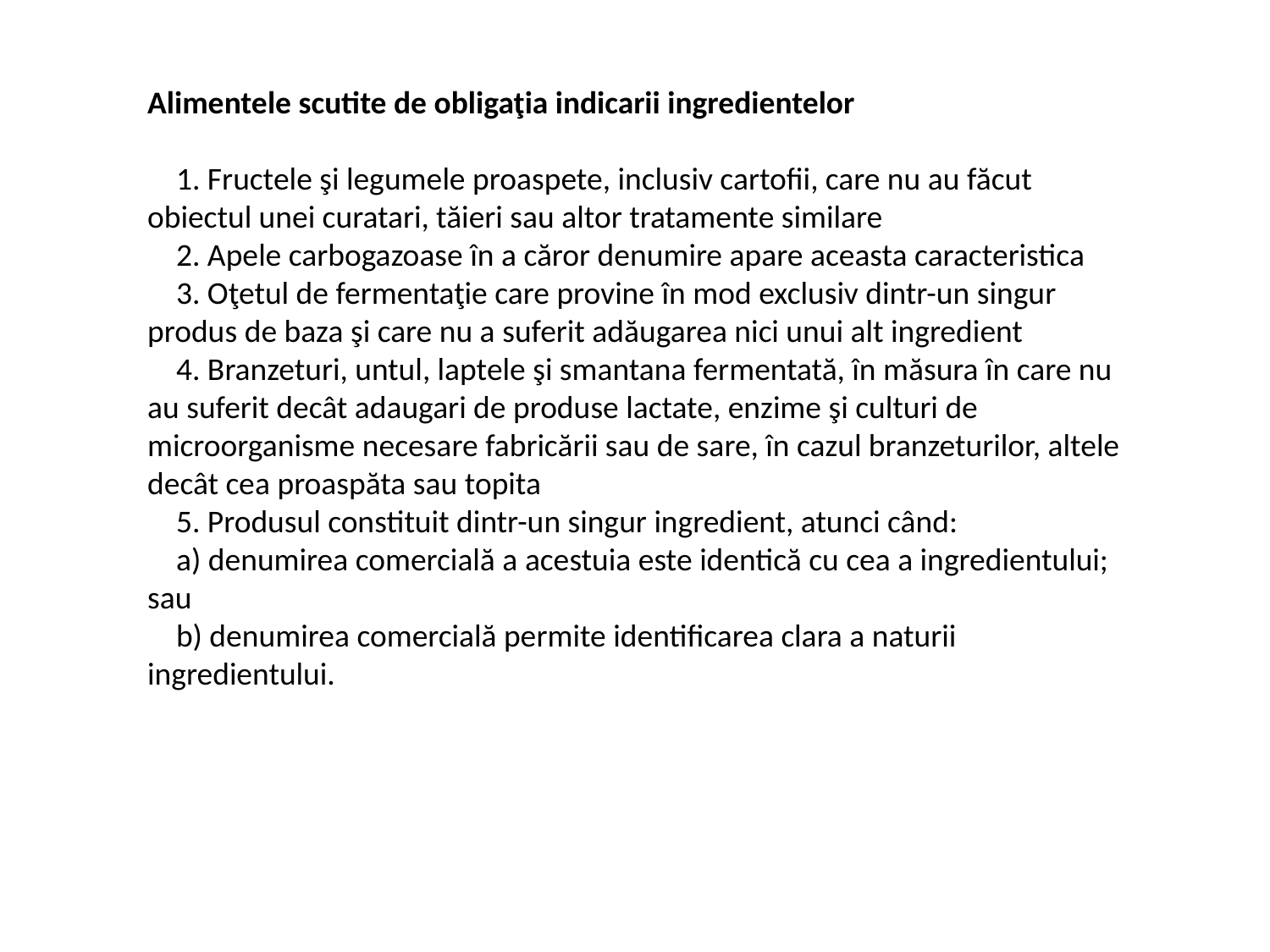

Alimentele scutite de obligaţia indicarii ingredientelor

    1. Fructele şi legumele proaspete, inclusiv cartofii, care nu au făcut obiectul unei curatari, tăieri sau altor tratamente similare
    2. Apele carbogazoase în a căror denumire apare aceasta caracteristica
    3. Oţetul de fermentaţie care provine în mod exclusiv dintr-un singur produs de baza şi care nu a suferit adăugarea nici unui alt ingredient
    4. Branzeturi, untul, laptele şi smantana fermentată, în măsura în care nu au suferit decât adaugari de produse lactate, enzime şi culturi de microorganisme necesare fabricării sau de sare, în cazul branzeturilor, altele decât cea proaspăta sau topita
    5. Produsul constituit dintr-un singur ingredient, atunci când:
    a) denumirea comercială a acestuia este identică cu cea a ingredientului; sau
    b) denumirea comercială permite identificarea clara a naturii ingredientului.